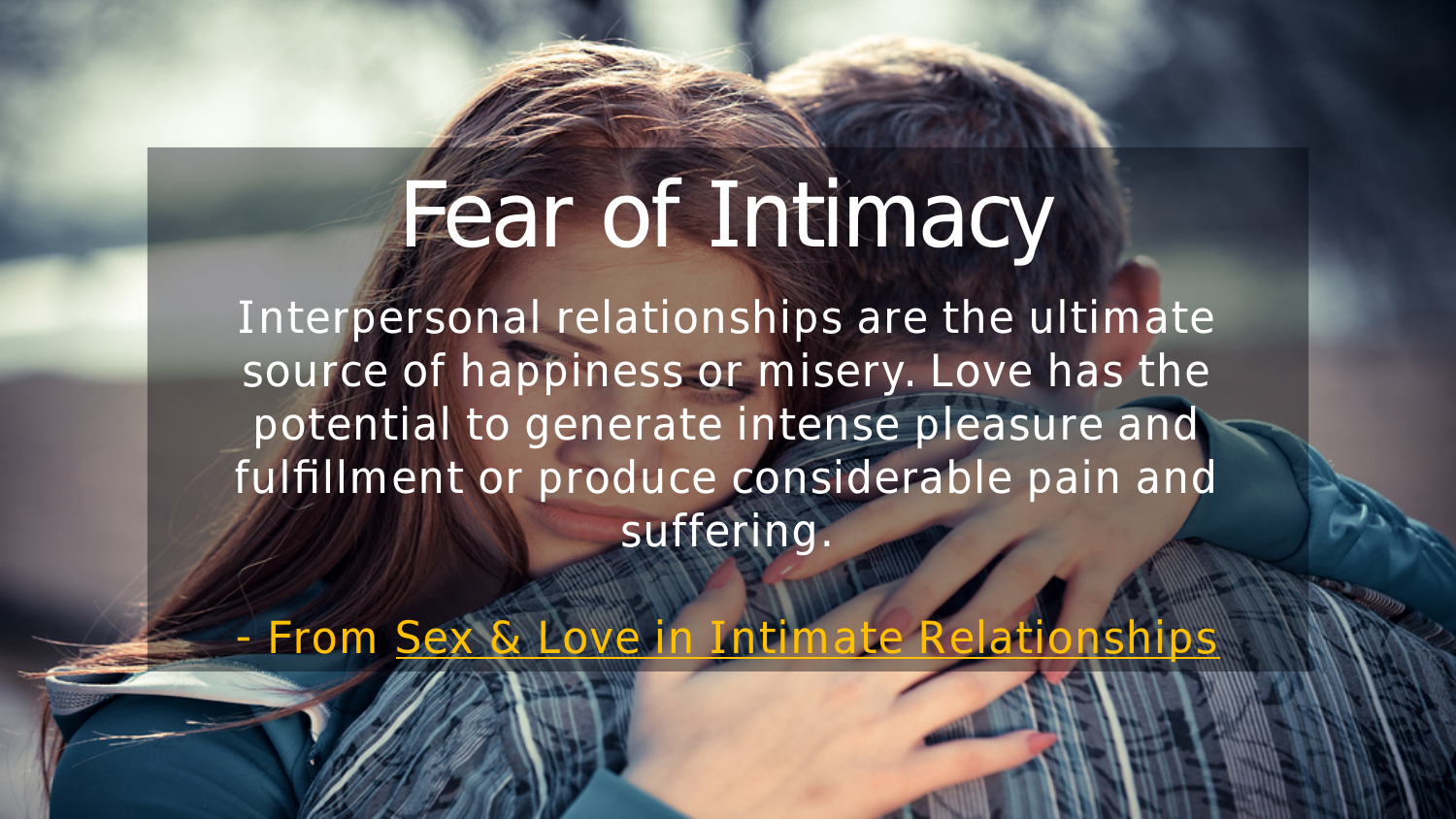

# Fear of Intimacy
Interpersonal relationships are the ultimate source of happiness or misery. Love has the potential to generate intense pleasure and fulfillment or produce considerable pain and suffering.
- From Sex & Love in Intimate Relationships